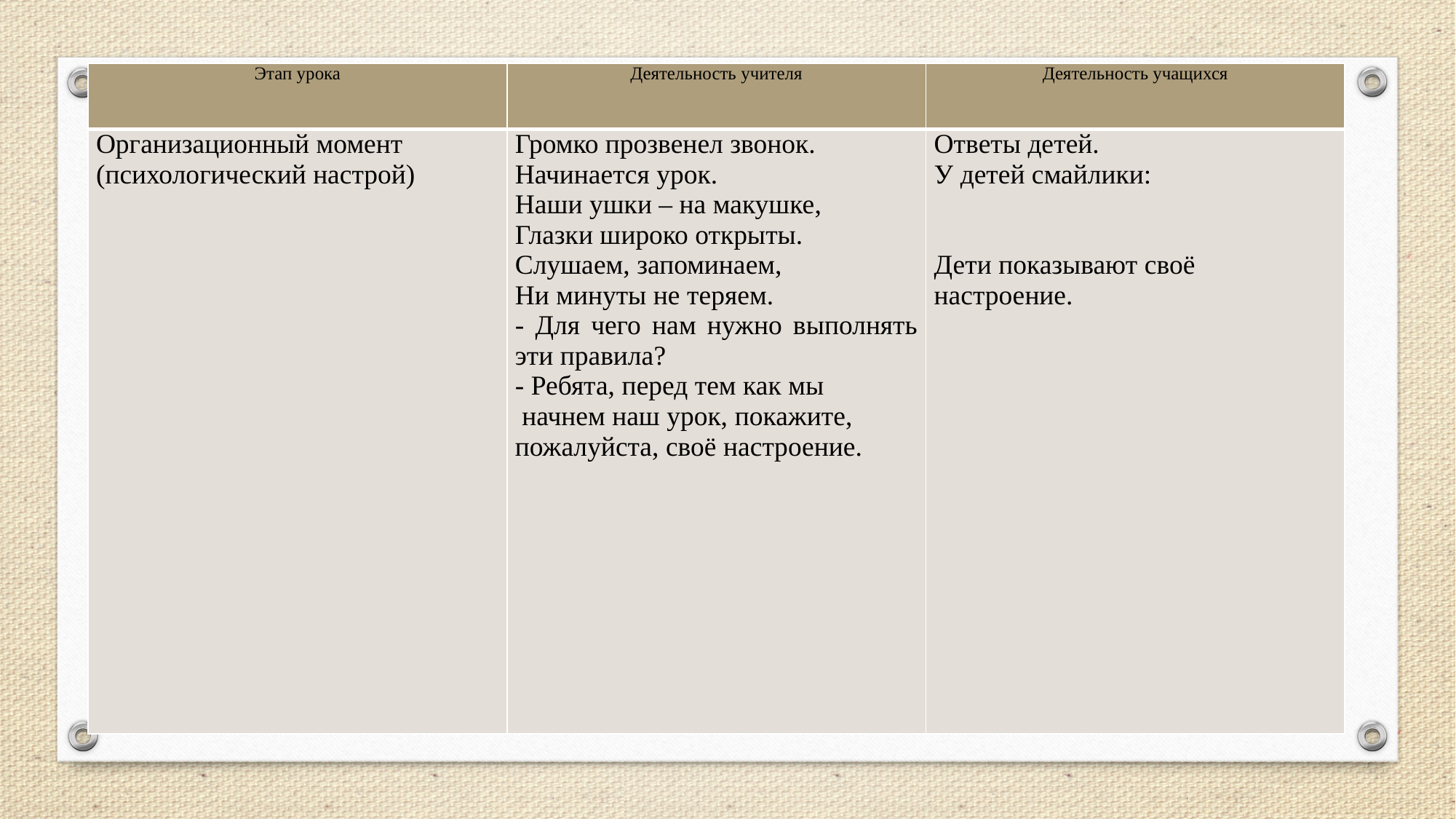

| Этап урока | Деятельность учителя | Деятельность учащихся |
| --- | --- | --- |
| Организационный момент (психологический настрой) | Громко прозвенел звонок. Начинается урок. Наши ушки – на макушке, Глазки широко открыты. Слушаем, запоминаем, Ни минуты не теряем. - Для чего нам нужно выполнять эти правила? - Ребята, перед тем как мы  начнем наш урок, покажите, пожалуйста, своё настроение. | Ответы детей. У детей смайлики: Дети показывают своё настроение. |